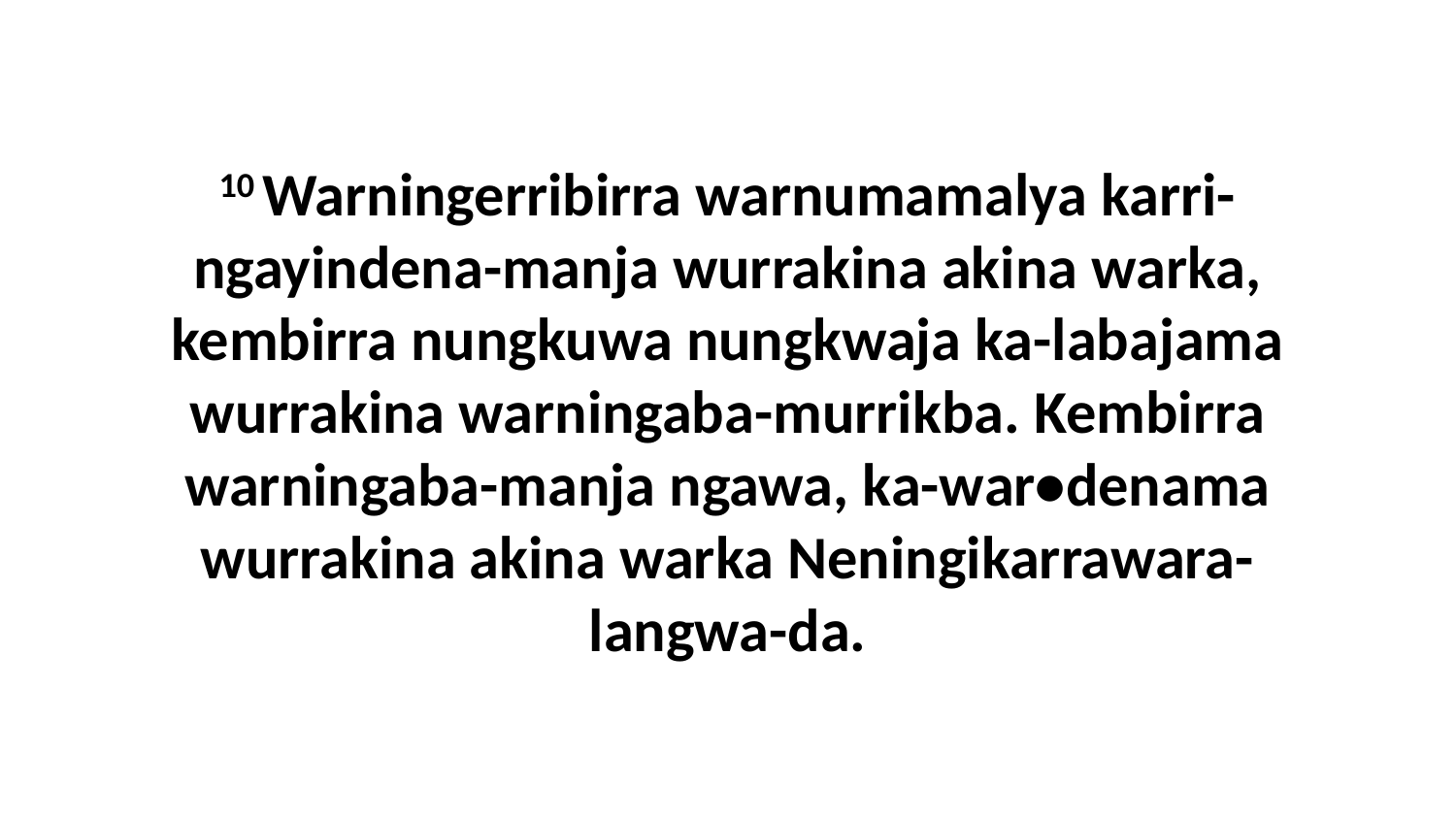

10 Warningerribirra warnumamalya karri-ngayindena-manja wurrakina akina warka, kembirra nungkuwa nungkwaja ka-labajama wurrakina warningaba-murrikba. Kembirra warningaba-manja ngawa, ka-war•denama wurrakina akina warka Neningikarrawara-langwa-da.